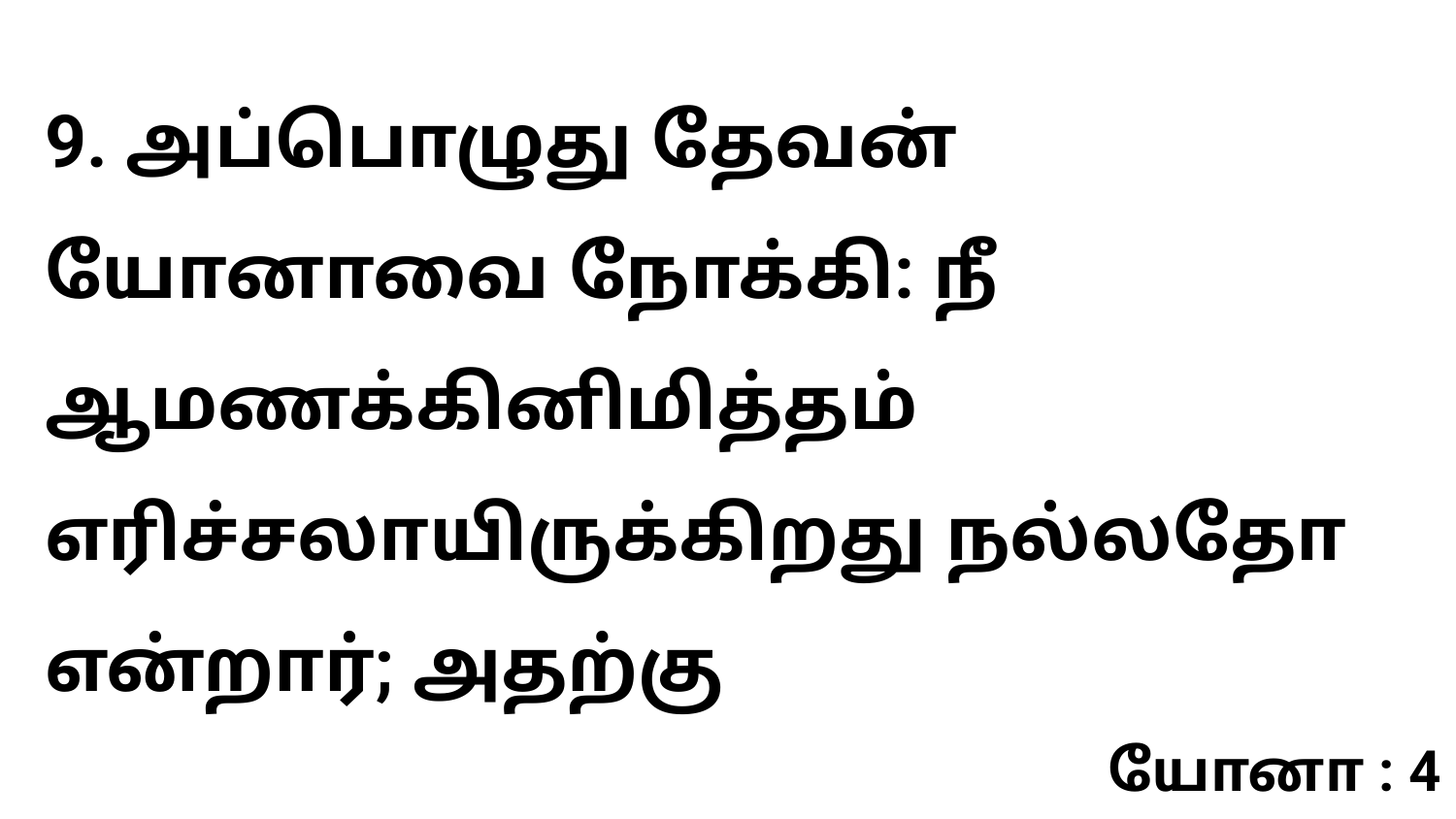

9. அப்பொழுது தேவன் யோனாவை நோக்கி: நீ ஆமணக்கினிமித்தம் எரிச்சலாயிருக்கிறது நல்லதோ என்றார்; அதற்கு
யோனா : 4